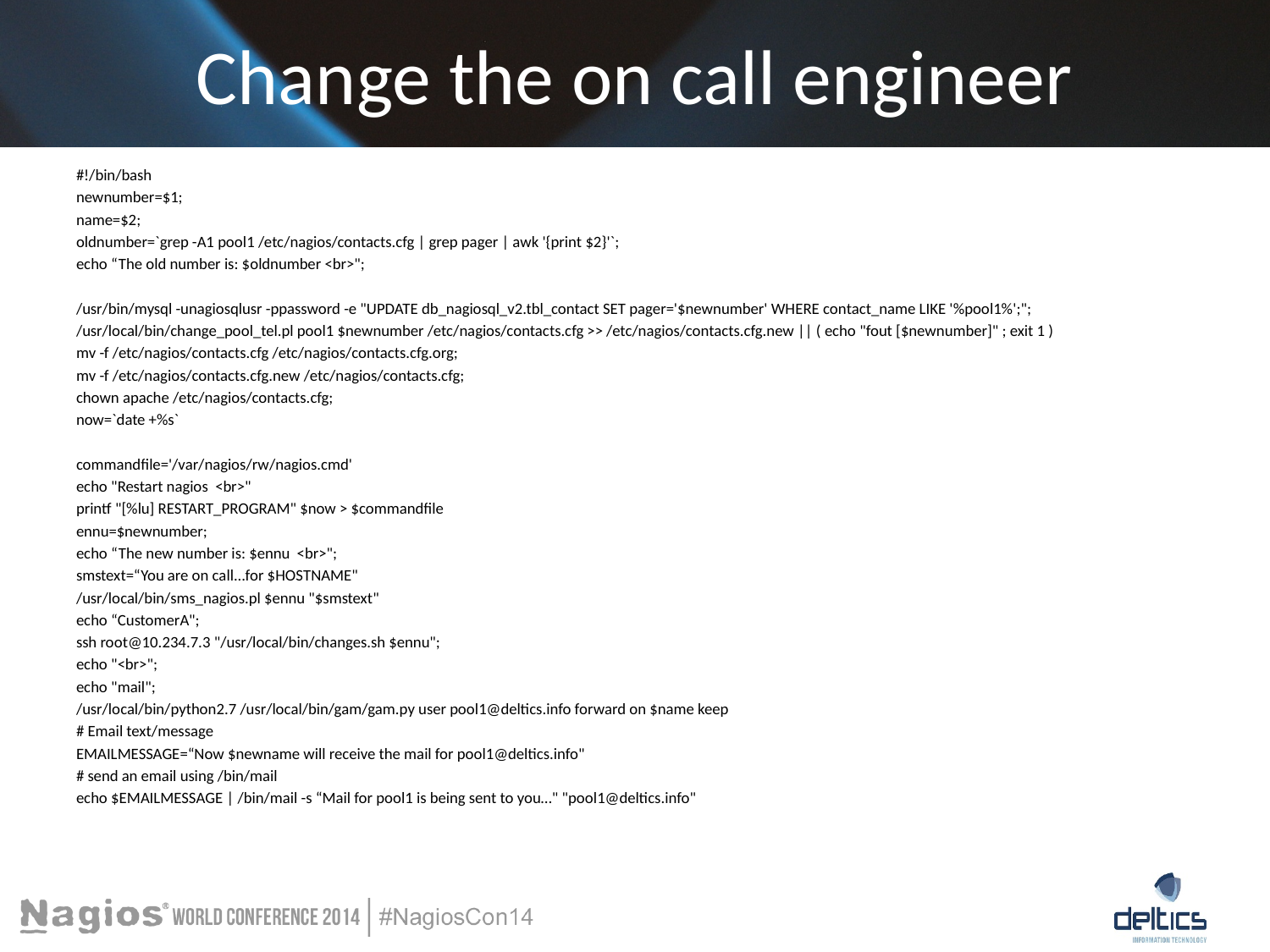

# Change the on call engineer
#!/bin/bash
newnumber=$1;
name=$2;
oldnumber=`grep -A1 pool1 /etc/nagios/contacts.cfg | grep pager | awk '{print $2}'`;
echo “The old number is: $oldnumber <br>";

/usr/bin/mysql -unagiosqlusr -ppassword -e "UPDATE db_nagiosql_v2.tbl_contact SET pager='$newnumber' WHERE contact_name LIKE '%pool1%';";
/usr/local/bin/change_pool_tel.pl pool1 $newnumber /etc/nagios/contacts.cfg >> /etc/nagios/contacts.cfg.new || ( echo "fout [$newnumber]" ; exit 1 )
mv -f /etc/nagios/contacts.cfg /etc/nagios/contacts.cfg.org;
mv -f /etc/nagios/contacts.cfg.new /etc/nagios/contacts.cfg;
chown apache /etc/nagios/contacts.cfg;
now=`date +%s`

commandfile='/var/nagios/rw/nagios.cmd'
echo "Restart nagios  <br>"
printf "[%lu] RESTART_PROGRAM" $now > $commandfile
ennu=$newnumber;
echo “The new number is: $ennu  <br>";
smstext=“You are on call...for $HOSTNAME"
/usr/local/bin/sms_nagios.pl $ennu "$smstext"
echo “CustomerA";
ssh root@10.234.7.3 "/usr/local/bin/changes.sh $ennu";
echo "<br>";
echo "mail";
/usr/local/bin/python2.7 /usr/local/bin/gam/gam.py user pool1@deltics.info forward on $name keep
# Email text/message
EMAILMESSAGE=“Now $newname will receive the mail for pool1@deltics.info"
# send an email using /bin/mail
echo $EMAILMESSAGE | /bin/mail -s “Mail for pool1 is being sent to you…" "pool1@deltics.info"